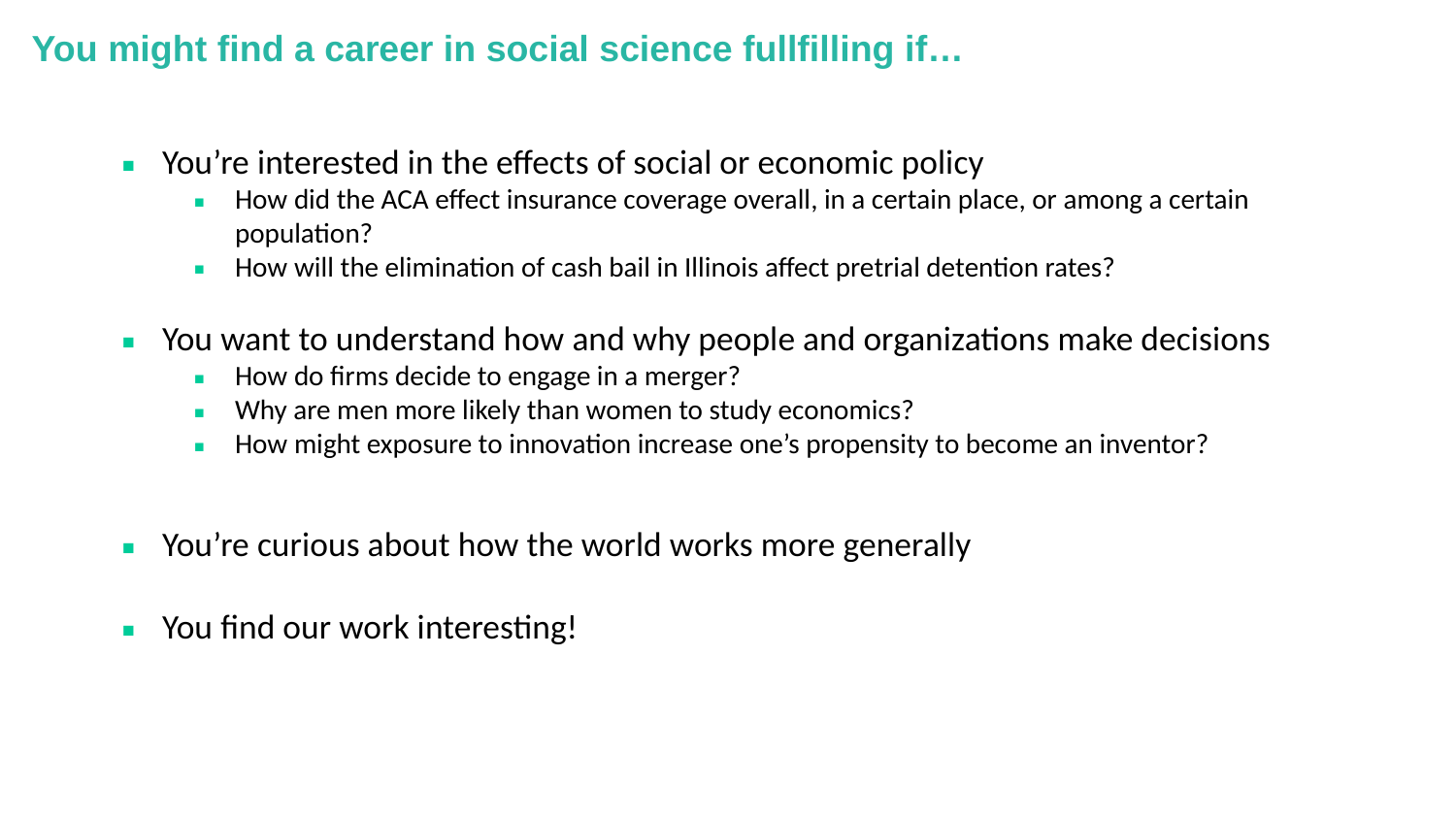

You might find a career in social science fullfilling if…
You’re interested in the effects of social or economic policy
How did the ACA effect insurance coverage overall, in a certain place, or among a certain population?
How will the elimination of cash bail in Illinois affect pretrial detention rates?

You want to understand how and why people and organizations make decisions
How do firms decide to engage in a merger?
Why are men more likely than women to study economics?
How might exposure to innovation increase one’s propensity to become an inventor?

You’re curious about how the world works more generally

You find our work interesting!